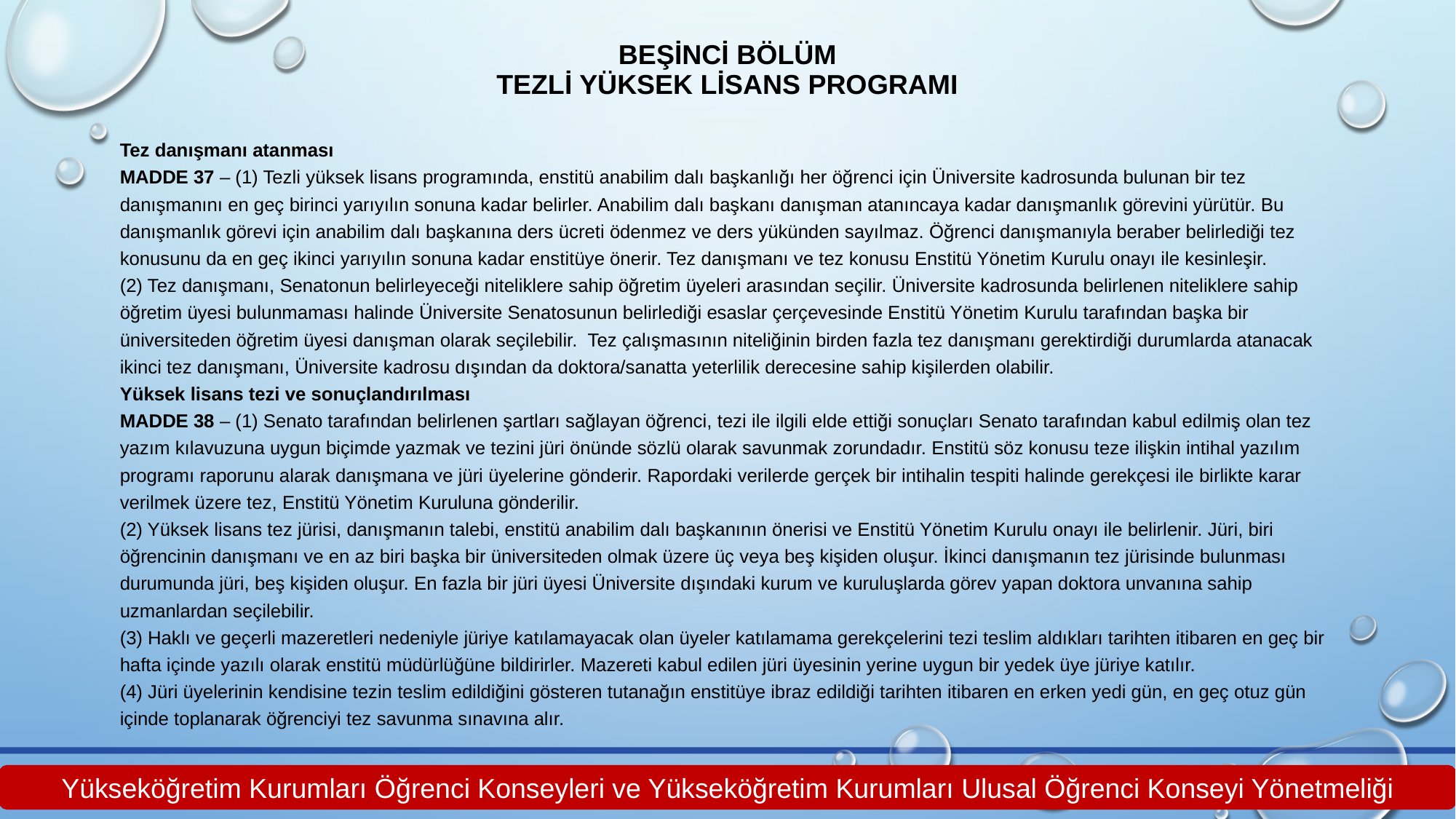

# BEŞİNCİ BÖLÜM Tezli Yüksek Lisans Programı
Tez danışmanı atanması
MADDE 37 – (1) Tezli yüksek lisans programında, enstitü anabilim dalı başkanlığı her öğrenci için Üniversite kadrosunda bulunan bir tez danışmanını en geç birinci yarıyılın sonuna kadar belirler. Anabilim dalı başkanı danışman atanıncaya kadar danışmanlık görevini yürütür. Bu danışmanlık görevi için anabilim dalı başkanına ders ücreti ödenmez ve ders yükünden sayılmaz. Öğrenci danışmanıyla beraber belirlediği tez konusunu da en geç ikinci yarıyılın sonuna kadar enstitüye önerir. Tez danışmanı ve tez konusu Enstitü Yönetim Kurulu onayı ile kesinleşir.
(2) Tez danışmanı, Senatonun belirleyeceği niteliklere sahip öğretim üyeleri arasından seçilir. Üniversite kadrosunda belirlenen niteliklere sahip öğretim üyesi bulunmaması halinde Üniversite Senatosunun belirlediği esaslar çerçevesinde Enstitü Yönetim Kurulu tarafından başka bir üniversiteden öğretim üyesi danışman olarak seçilebilir.  Tez çalışmasının niteliğinin birden fazla tez danışmanı gerektirdiği durumlarda atanacak ikinci tez danışmanı, Üniversite kadrosu dışından da doktora/sanatta yeterlilik derecesine sahip kişilerden olabilir.
Yüksek lisans tezi ve sonuçlandırılması
MADDE 38 – (1) Senato tarafından belirlenen şartları sağlayan öğrenci, tezi ile ilgili elde ettiği sonuçları Senato tarafından kabul edilmiş olan tez yazım kılavuzuna uygun biçimde yazmak ve tezini jüri önünde sözlü olarak savunmak zorundadır. Enstitü söz konusu teze ilişkin intihal yazılım programı raporunu alarak danışmana ve jüri üyelerine gönderir. Rapordaki verilerde gerçek bir intihalin tespiti halinde gerekçesi ile birlikte karar verilmek üzere tez, Enstitü Yönetim Kuruluna gönderilir.
(2) Yüksek lisans tez jürisi, danışmanın talebi, enstitü anabilim dalı başkanının önerisi ve Enstitü Yönetim Kurulu onayı ile belirlenir. Jüri, biri öğrencinin danışmanı ve en az biri başka bir üniversiteden olmak üzere üç veya beş kişiden oluşur. İkinci danışmanın tez jürisinde bulunması durumunda jüri, beş kişiden oluşur. En fazla bir jüri üyesi Üniversite dışındaki kurum ve kuruluşlarda görev yapan doktora unvanına sahip uzmanlardan seçilebilir.
(3) Haklı ve geçerli mazeretleri nedeniyle jüriye katılamayacak olan üyeler katılamama gerekçelerini tezi teslim aldıkları tarihten itibaren en geç bir hafta içinde yazılı olarak enstitü müdürlüğüne bildirirler. Mazereti kabul edilen jüri üyesinin yerine uygun bir yedek üye jüriye katılır.
(4) Jüri üyelerinin kendisine tezin teslim edildiğini gösteren tutanağın enstitüye ibraz edildiği tarihten itibaren en erken yedi gün, en geç otuz gün içinde toplanarak öğrenciyi tez savunma sınavına alır.

Yükseköğretim Kurumları Öğrenci Konseyleri ve Yükseköğretim Kurumları Ulusal Öğrenci Konseyi Yönetmeliği